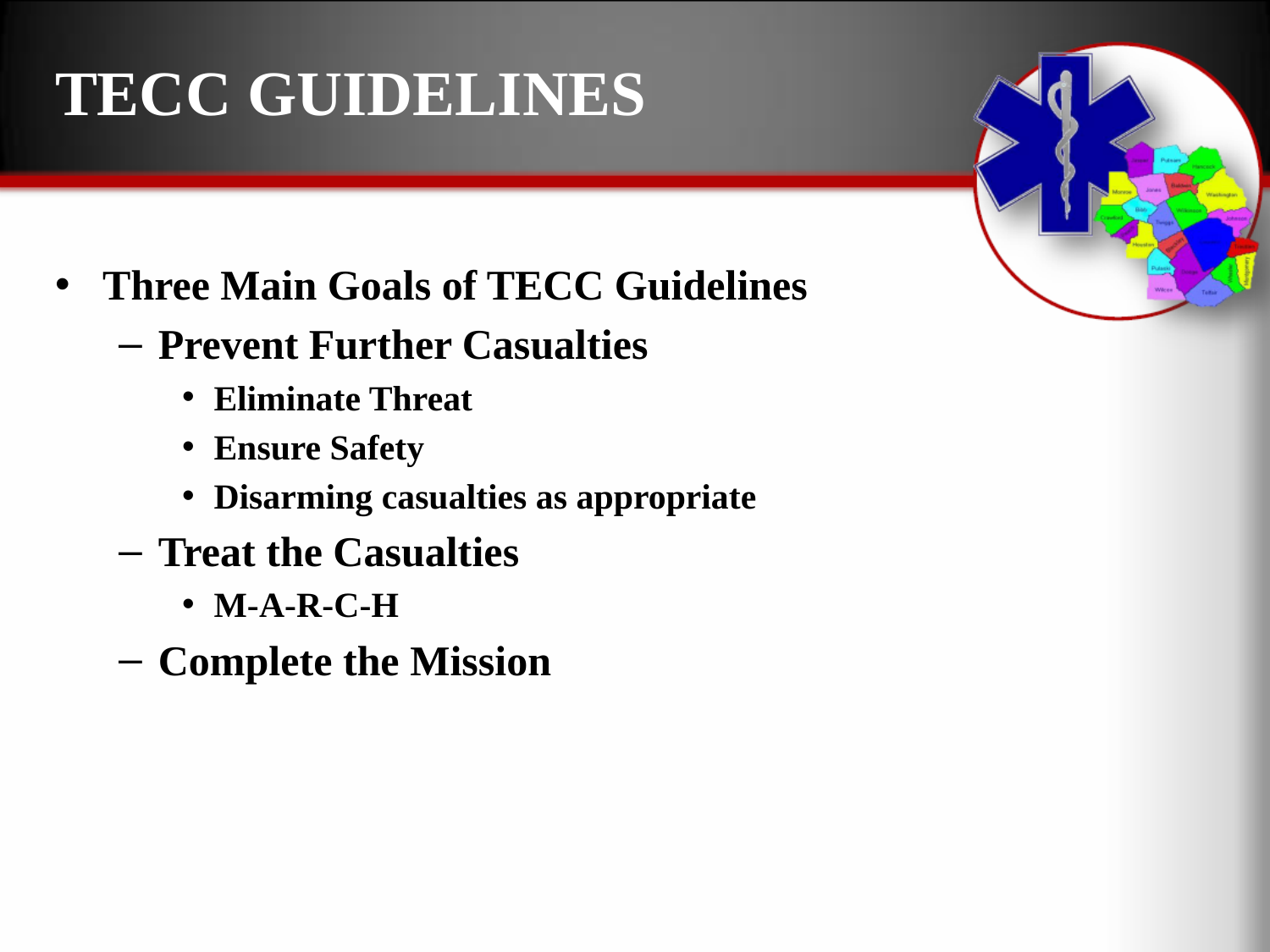

# TECC Guidelines

Three Main Goals of TECC Guidelines
Prevent Further Casualties
Eliminate Threat
Ensure Safety
Disarming casualties as appropriate
Treat the Casualties
M-A-R-C-H
Complete the Mission